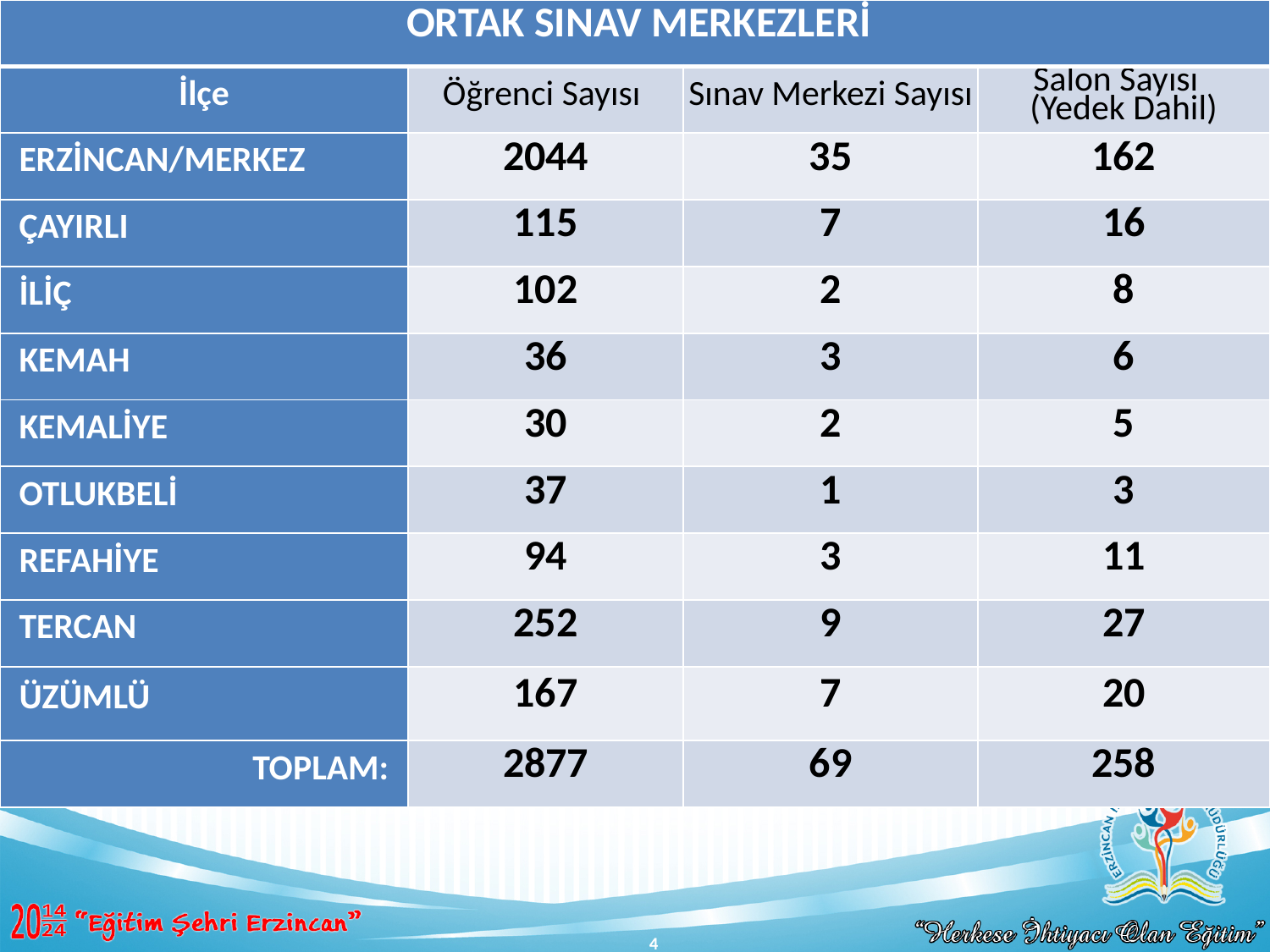

| ORTAK SINAV MERKEZLERİ |  |  |  |
| --- | --- | --- | --- |
| İlçe | Öğrenci Sayısı | Sınav Merkezi Sayısı | Salon Sayısı (Yedek Dahil) |
| ERZİNCAN/MERKEZ | 2044 | 35 | 162 |
| ÇAYIRLI | 115 | 7 | 16 |
| İLİÇ | 102 | 2 | 8 |
| KEMAH | 36 | 3 | 6 |
| KEMALİYE | 30 | 2 | 5 |
| OTLUKBELİ | 37 | 1 | 3 |
| REFAHİYE | 94 | 3 | 11 |
| TERCAN | 252 | 9 | 27 |
| ÜZÜMLÜ | 167 | 7 | 20 |
| TOPLAM: | 2877 | 69 | 258 |

4